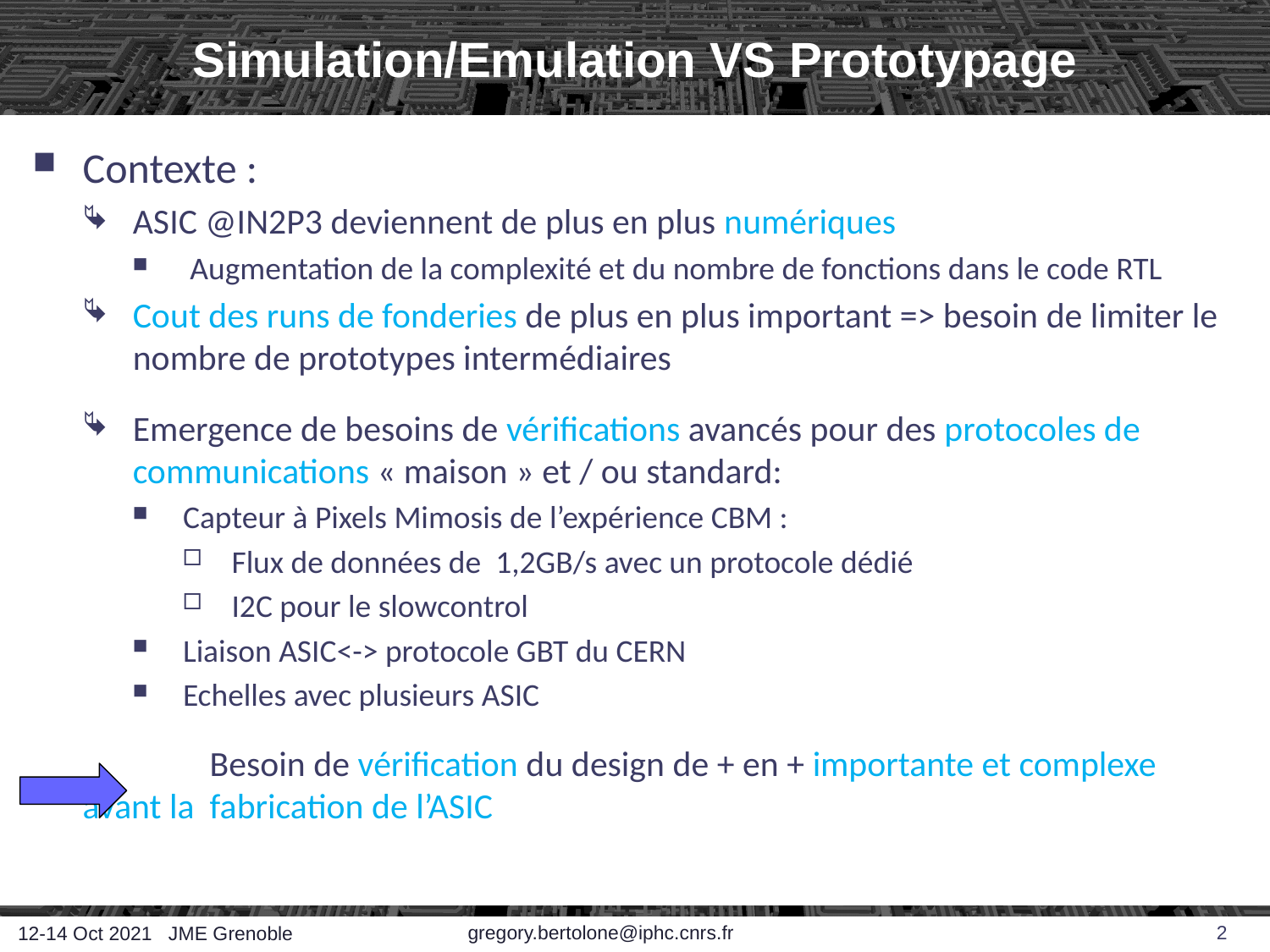

# Simulation/Emulation VS Prototypage
Contexte :
ASIC @IN2P3 deviennent de plus en plus numériques
 Augmentation de la complexité et du nombre de fonctions dans le code RTL
Cout des runs de fonderies de plus en plus important => besoin de limiter le nombre de prototypes intermédiaires
Emergence de besoins de vérifications avancés pour des protocoles de communications « maison » et / ou standard:
Capteur à Pixels Mimosis de l’expérience CBM :
Flux de données de  1,2GB/s avec un protocole dédié
I2C pour le slowcontrol
Liaison ASIC<-> protocole GBT du CERN
Echelles avec plusieurs ASIC
	Besoin de vérification du design de + en + importante et complexe avant la 	fabrication de l’ASIC

gregory.bertolone@iphc.cnrs.fr
2
12-14 Oct 2021   JME Grenoble